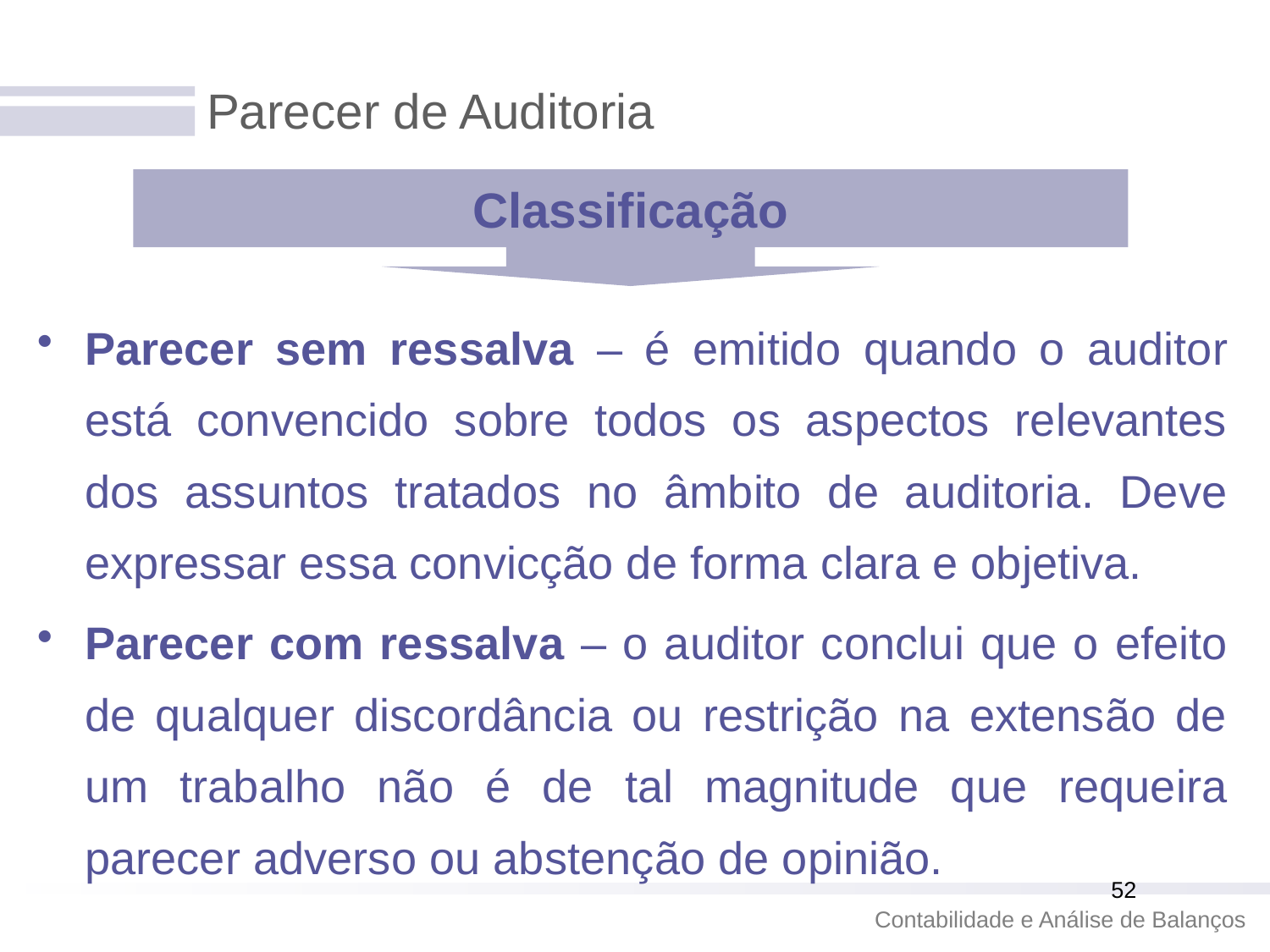

# Parecer de Auditoria
Classificação
Parecer sem ressalva – é emitido quando o auditor está convencido sobre todos os aspectos relevantes dos assuntos tratados no âmbito de auditoria. Deve expressar essa convicção de forma clara e objetiva.
Parecer com ressalva – o auditor conclui que o efeito de qualquer discordância ou restrição na extensão de um trabalho não é de tal magnitude que requeira parecer adverso ou abstenção de opinião.
52